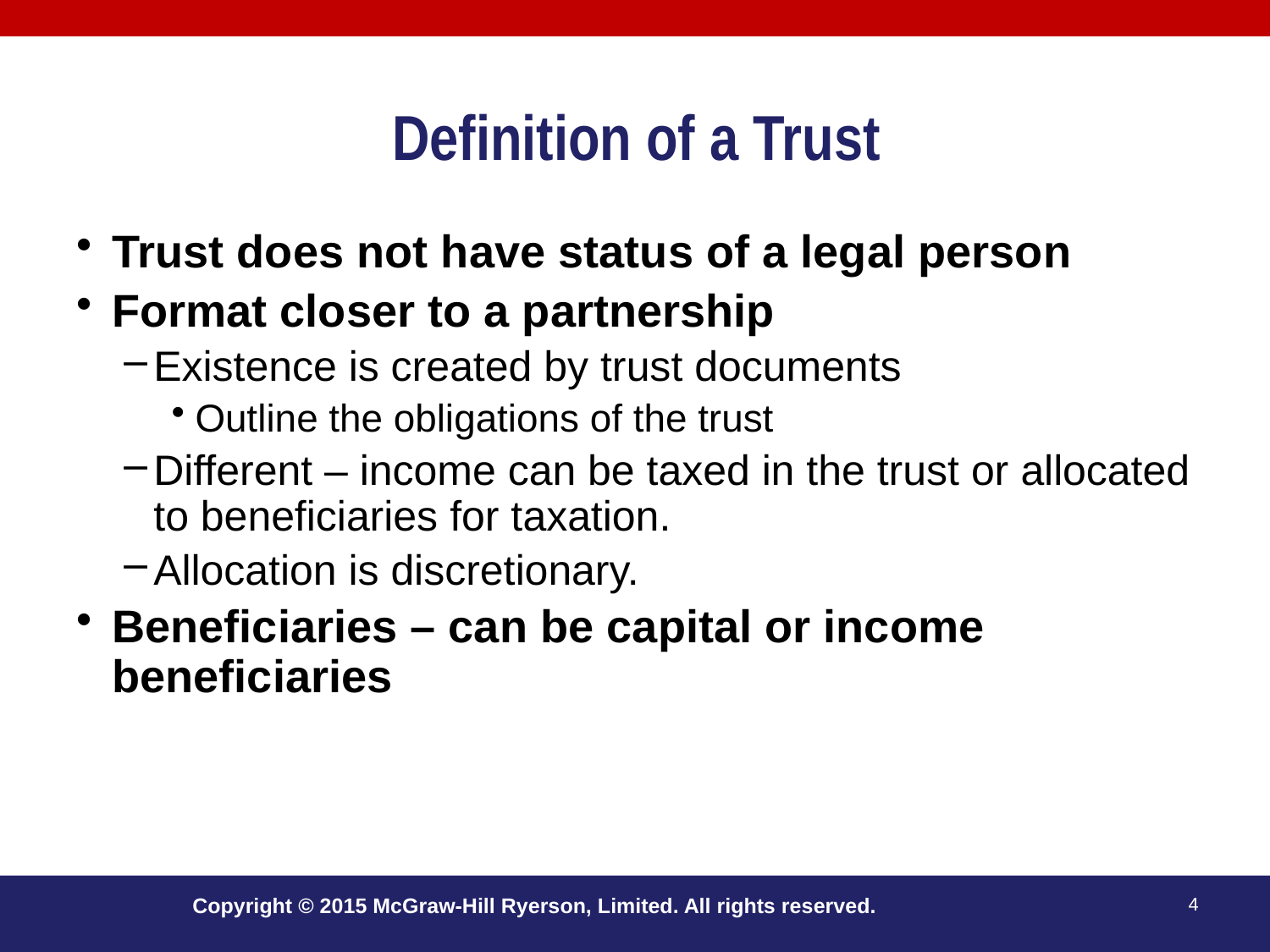

# Definition of a Trust
Trust does not have status of a legal person
Format closer to a partnership
Existence is created by trust documents
Outline the obligations of the trust
Different – income can be taxed in the trust or allocated to beneficiaries for taxation.
Allocation is discretionary.
Beneficiaries – can be capital or income beneficiaries
Copyright © 2015 McGraw-Hill Ryerson, Limited. All rights reserved.
4